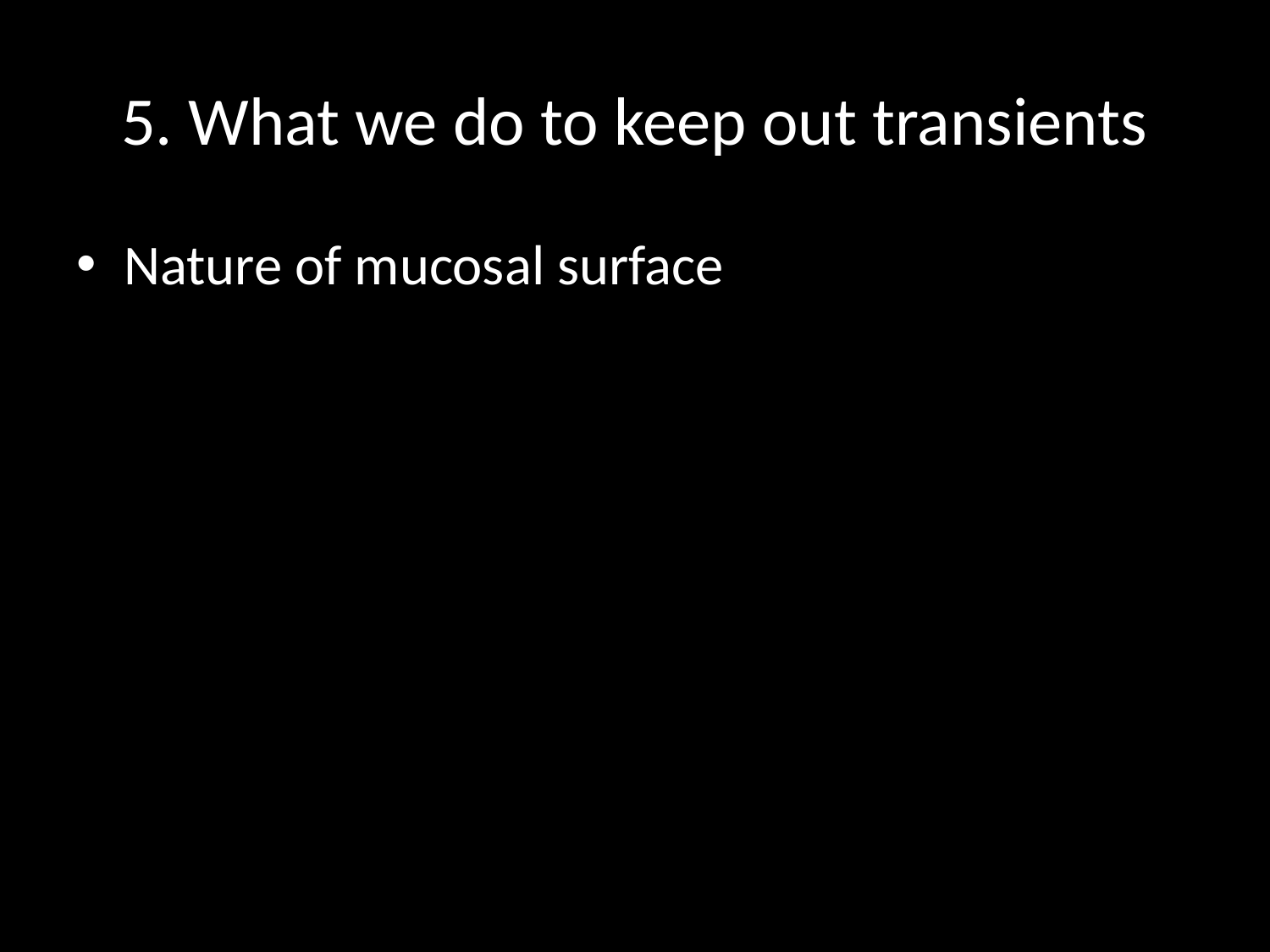

# 5. What we do to keep out transients
Nature of mucosal surface